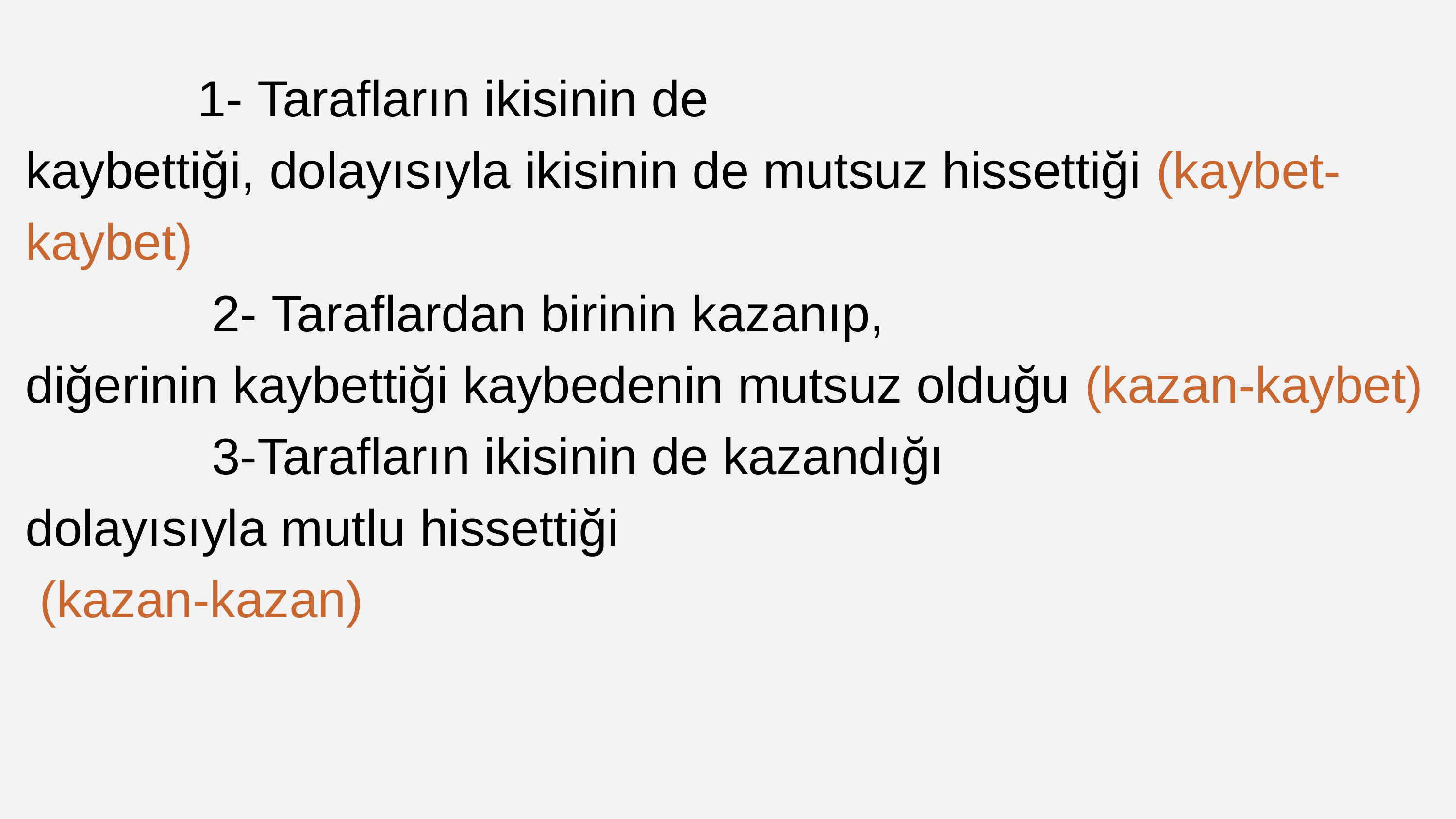

1- Tarafların ikisinin de
kaybettiği, dolayısıyla ikisinin de mutsuz hissettiği (kaybet-kaybet)
	        2- Taraflardan birinin kazanıp,
diğerinin kaybettiği kaybedenin mutsuz olduğu (kazan-kaybet)
	        3-Tarafların ikisinin de kazandığı
dolayısıyla mutlu hissettiği
 (kazan-kazan)